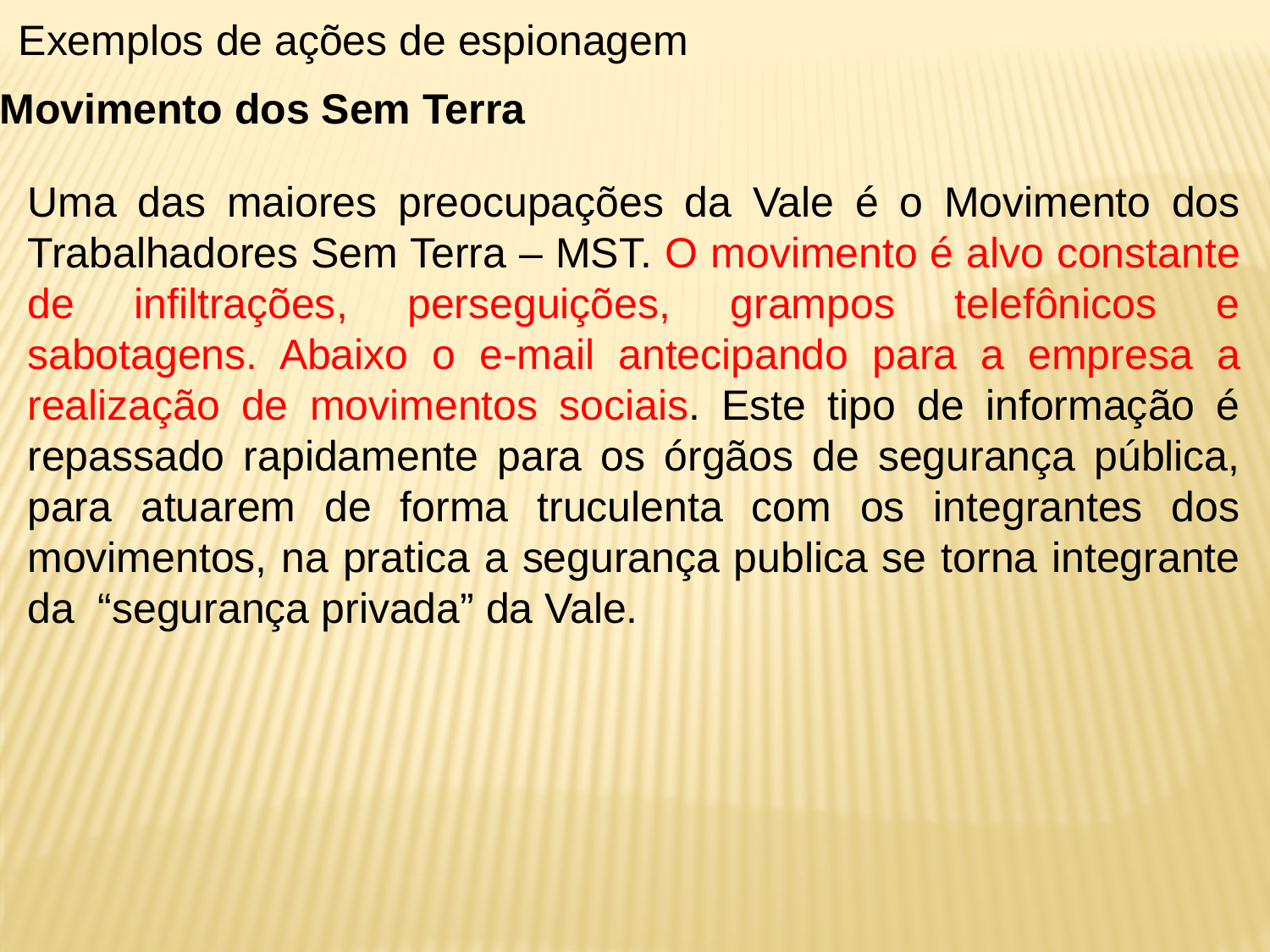

Exemplos de ações de espionagem
Movimento dos Sem Terra
Uma das maiores preocupações da Vale é o Movimento dos Trabalhadores Sem Terra – MST. O movimento é alvo constante de infiltrações, perseguições, grampos telefônicos e sabotagens. Abaixo o e-mail antecipando para a empresa a realização de movimentos sociais. Este tipo de informação é repassado rapidamente para os órgãos de segurança pública, para atuarem de forma truculenta com os integrantes dos movimentos, na pratica a segurança publica se torna integrante da  “segurança privada” da Vale.